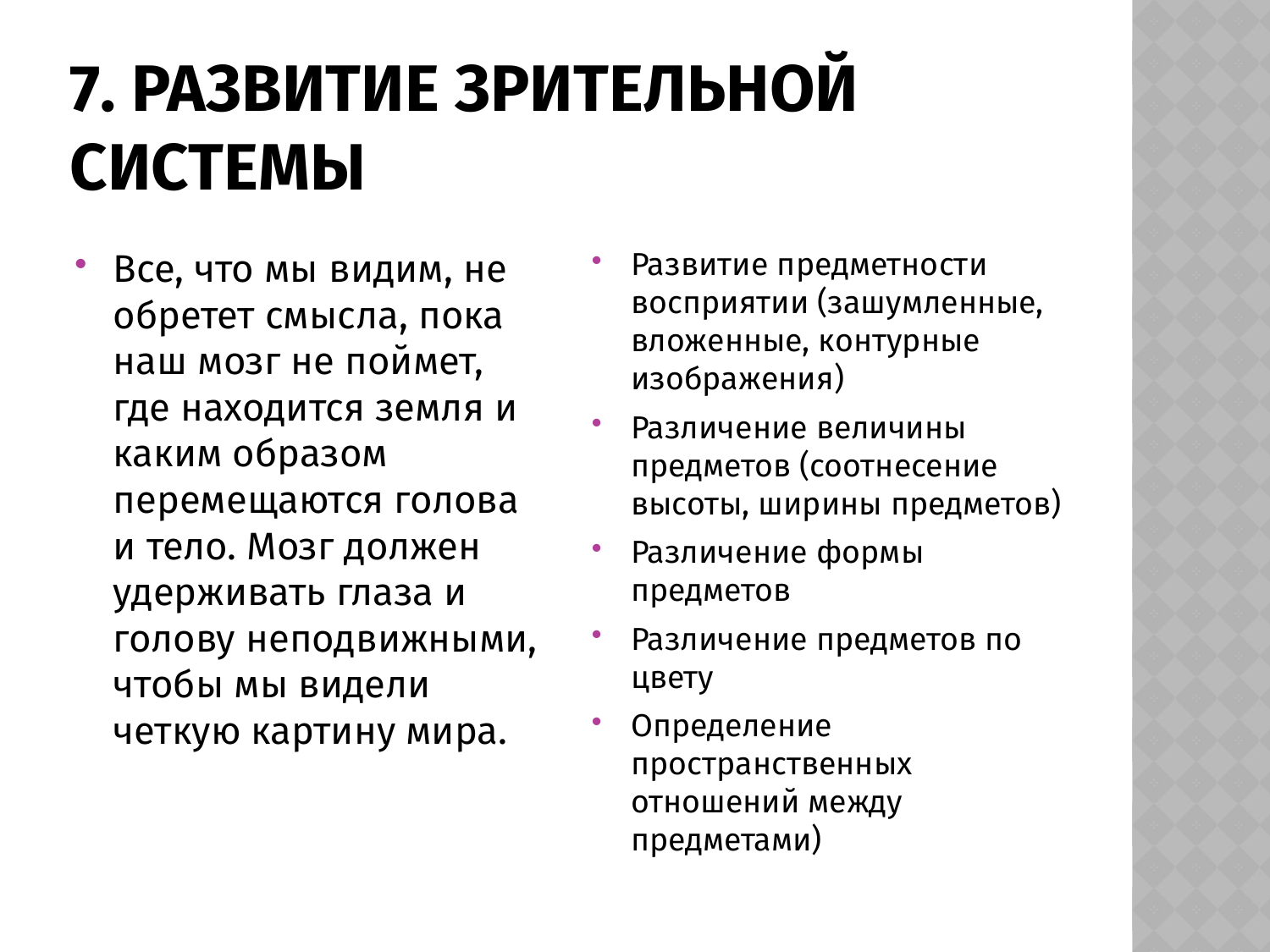

# 7. Развитие зрительной системы
Все, что мы видим, не обретет смысла, пока наш мозг не поймет, где находится земля и каким образом перемещаются голова и тело. Мозг должен удерживать глаза и голову неподвижными, чтобы мы видели четкую картину мира.

Развитие предметности восприятии (зашумленные, вложенные, контурные изображения)
Различение величины предметов (соотнесение высоты, ширины предметов)
Различение формы предметов
Различение предметов по цвету
Определение пространственных отношений между предметами)